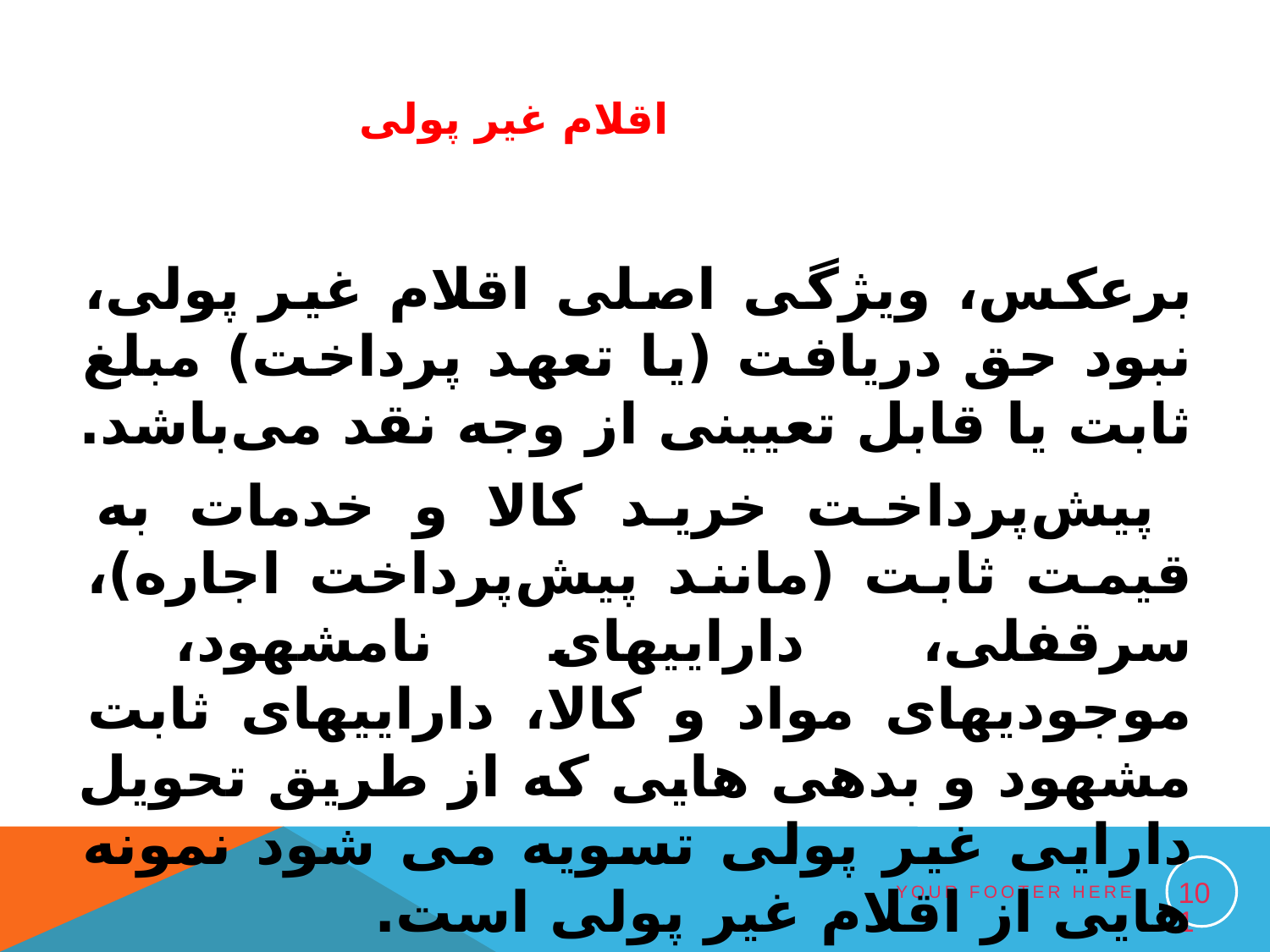

# اقلام غیر پولی
برعکس، ویژگی اصلی اقلام غیر پولی، نبود حق دریافت (یا تعهد پرداخت) مبلغ ثابت یا قابل تعیینی از وجه نقد می‌باشد.
 پیش‌پرداخت خرید کالا و خدمات به قیمت ثابت (مانند پیش‌پرداخت اجاره)، سرقفلی، داراییهای نامشهود، موجودیهای مواد و کالا، داراییهای ثابت مشهود و بدهی هایی که از طریق تحویل دارایی غیر پولی تسویه می شود نمونه هایی از اقلام غیر پولی است.
101
Your footer here